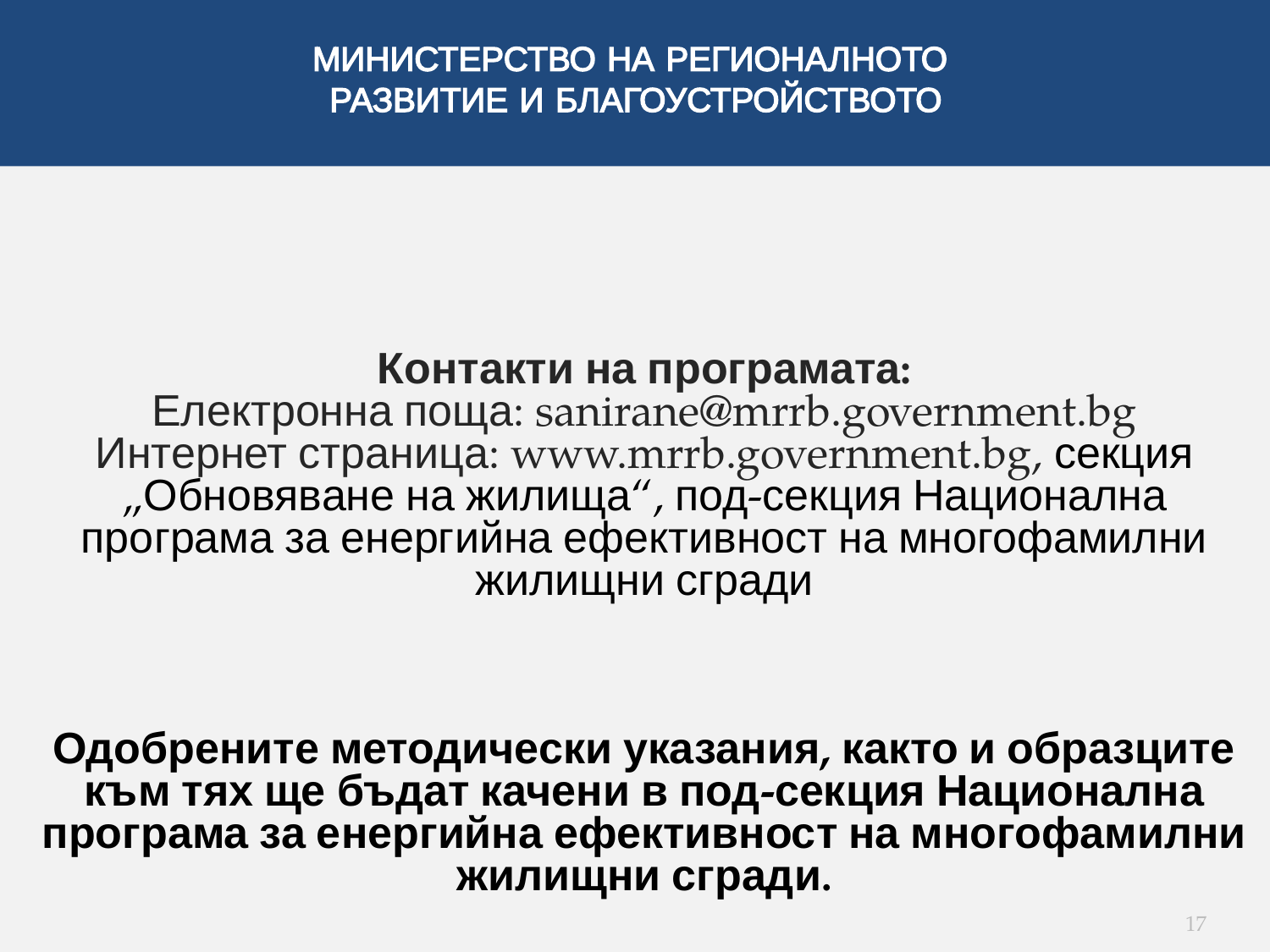

МИНИСТЕРСТВО НА РЕГИОНАЛНОТО
РАЗВИТИЕ И БЛАГОУСТРОЙСТВОТО

Контакти на програмата:
Електронна поща: sanirane@mrrb.government.bg
Интернет страница: www.mrrb.government.bg, секция „Обновяване на жилища“, под-секция Национална програма за енергийна ефективност на многофамилни жилищни сгради

Одобрените методически указания, както и образците към тях ще бъдат качени в под-секция Национална програма за енергийна ефективност на многофамилни жилищни сгради.

17